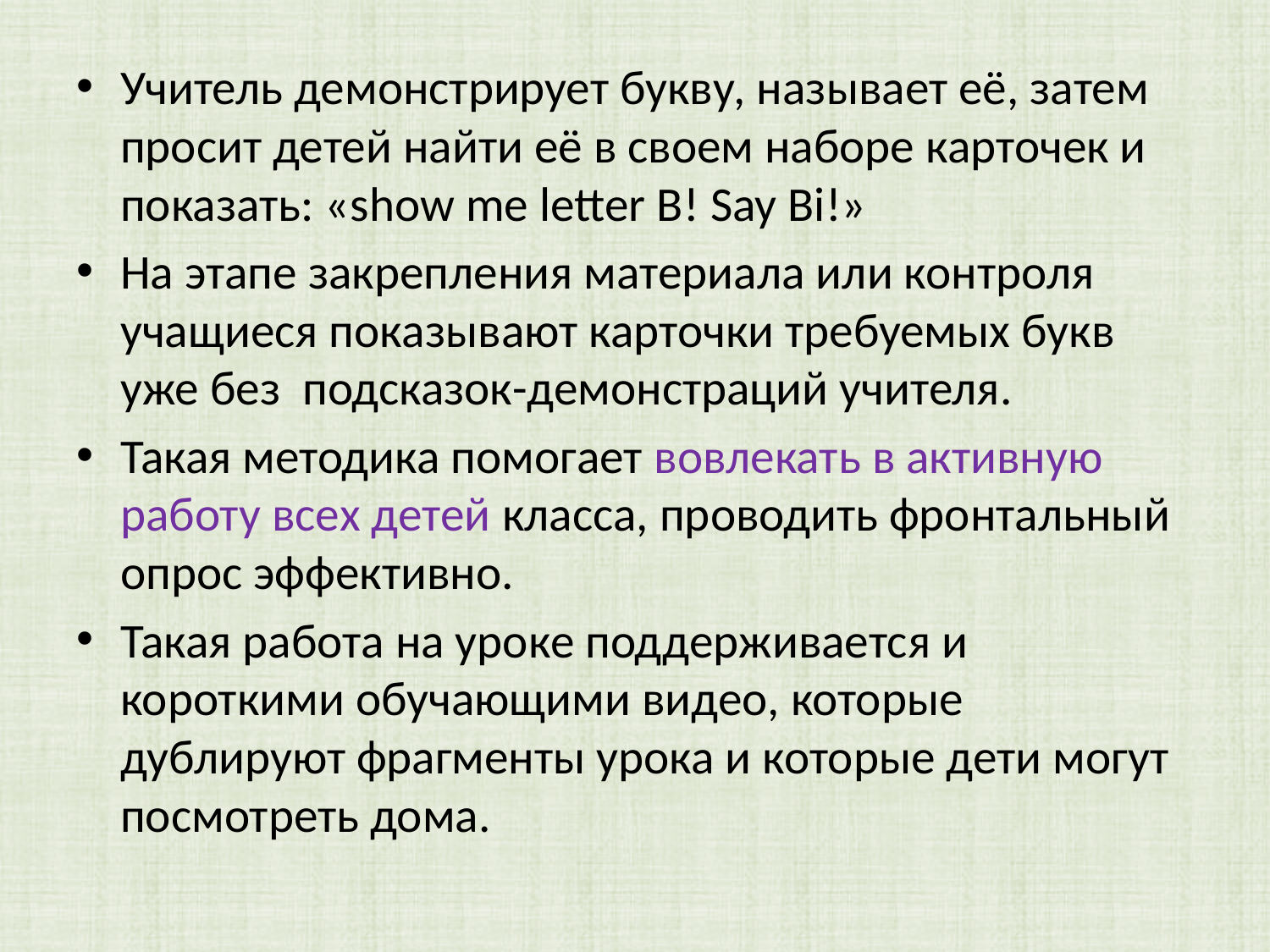

Учитель демонстрирует букву, называет её, затем просит детей найти её в своем наборе карточек и показать: «show me letter B! Say Bi!»
На этапе закрепления материала или контроля учащиеся показывают карточки требуемых букв уже без  подсказок-демонстраций учителя.
Такая методика помогает вовлекать в активную работу всех детей класса, проводить фронтальный опрос эффективно.
Такая работа на уроке поддерживается и короткими обучающими видео, которые дублируют фрагменты урока и которые дети могут посмотреть дома.